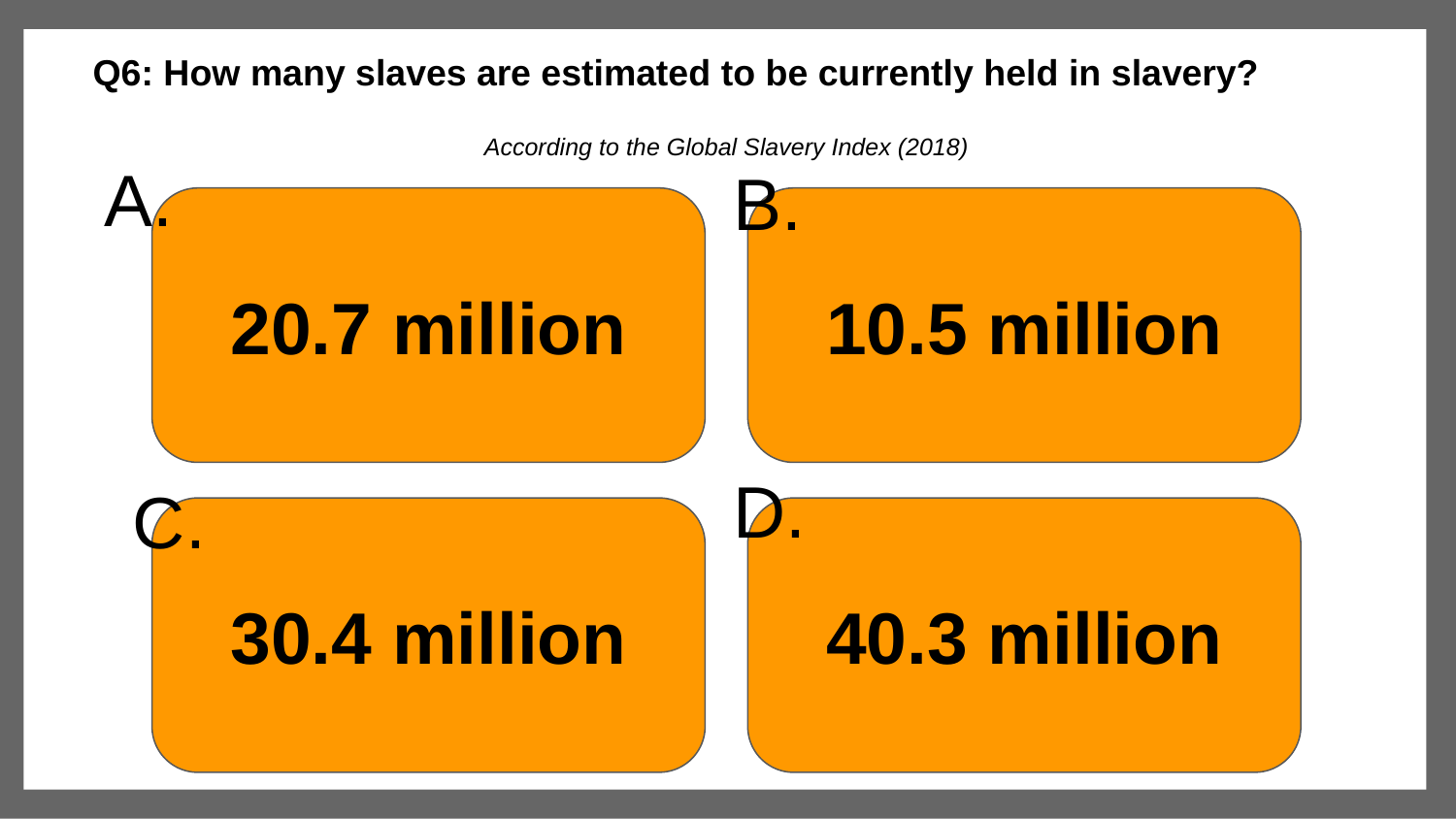

Q6: How many slaves are estimated to be currently held in slavery?
According to the Global Slavery Index (2018)
#
A.
B.
20.7 million
10.5 million

D.
C.
30.4 million
40.3 million